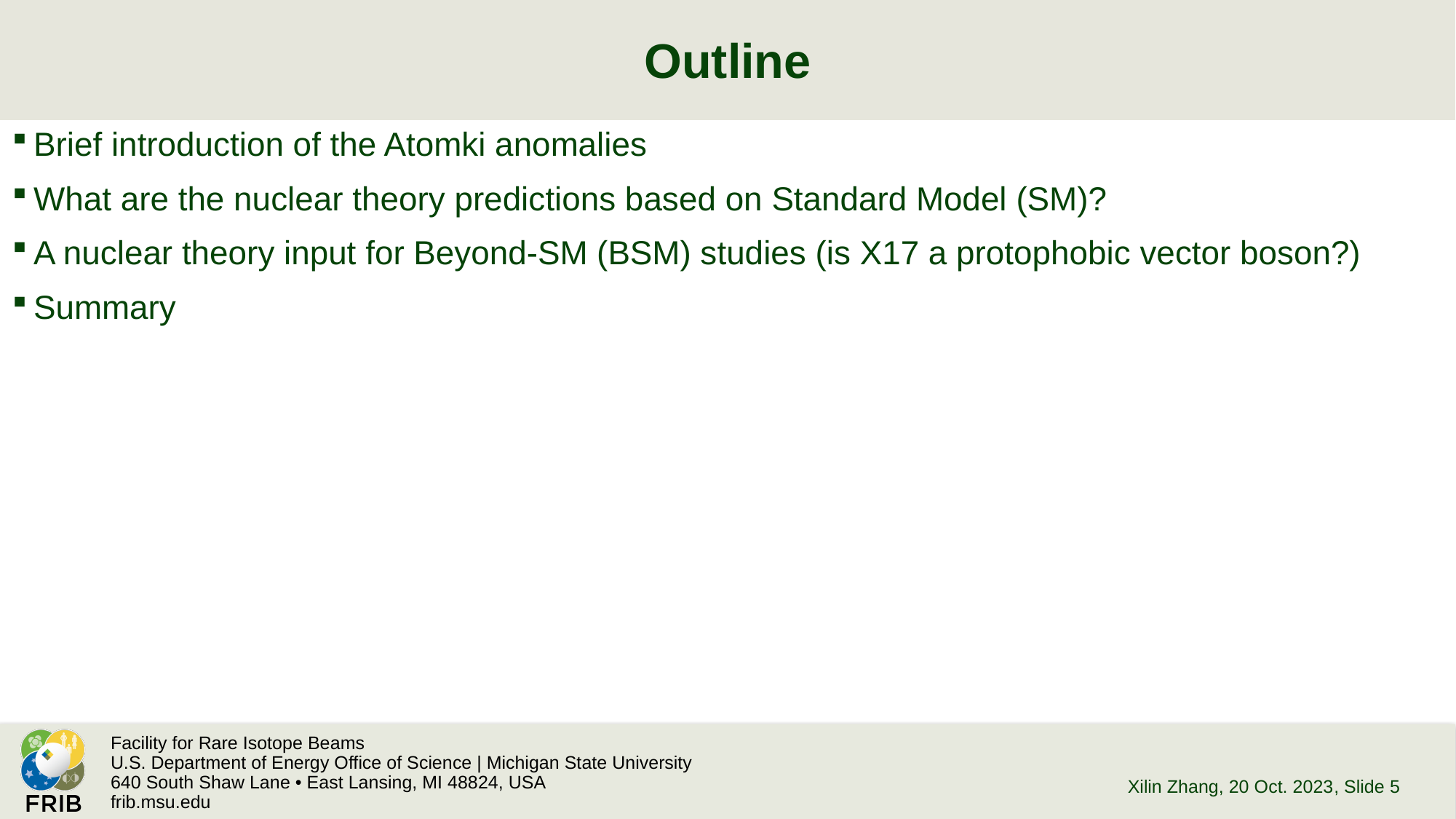

# Outline
Brief introduction of the Atomki anomalies
What are the nuclear theory predictions based on Standard Model (SM)?
A nuclear theory input for Beyond-SM (BSM) studies (is X17 a protophobic vector boson?)
Summary
Xilin Zhang, 20 Oct. 2023
, Slide 5